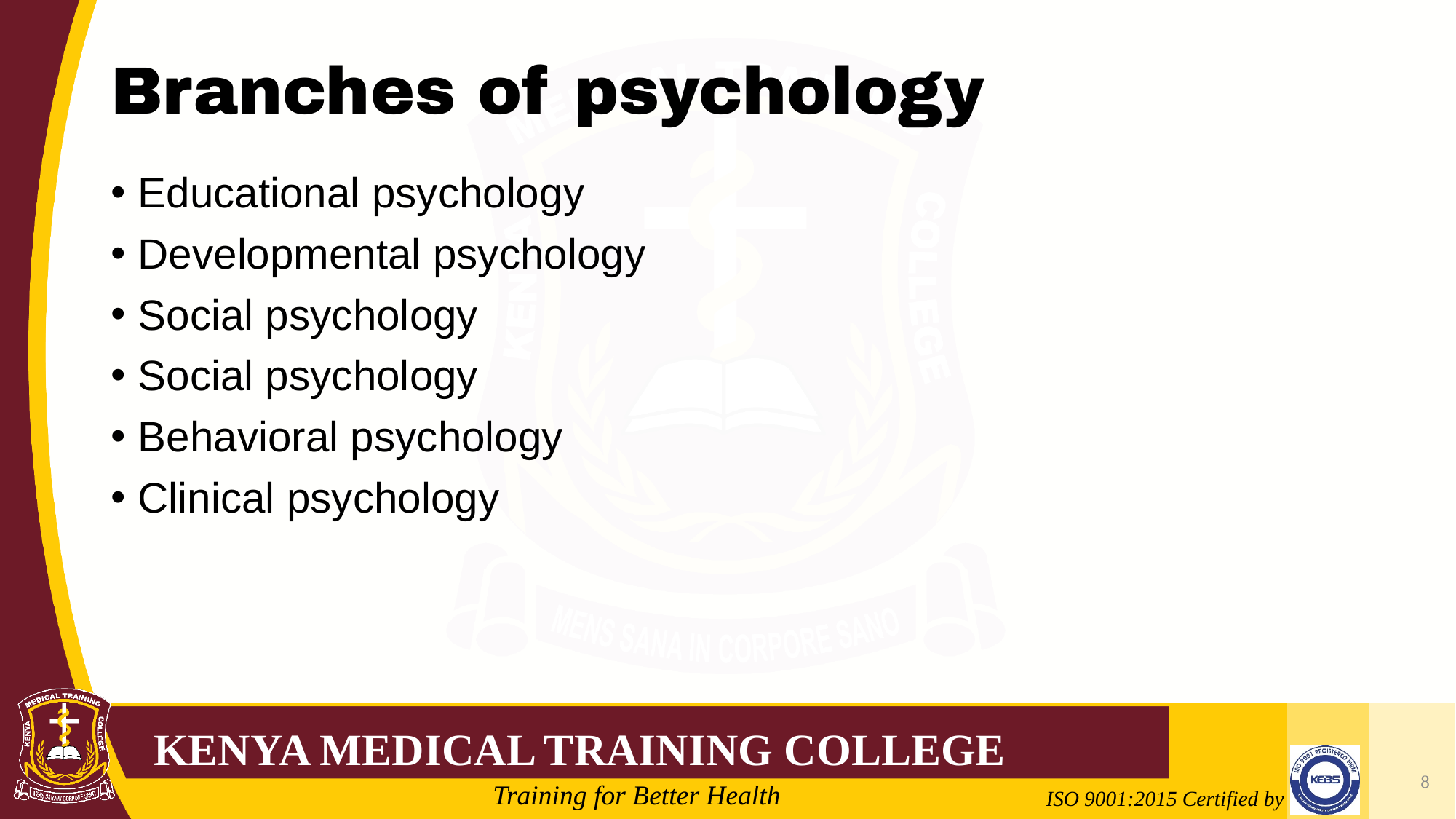

# Branches of psychology
Educational psychology
Developmental psychology
Social psychology
Social psychology
Behavioral psychology
Clinical psychology
8